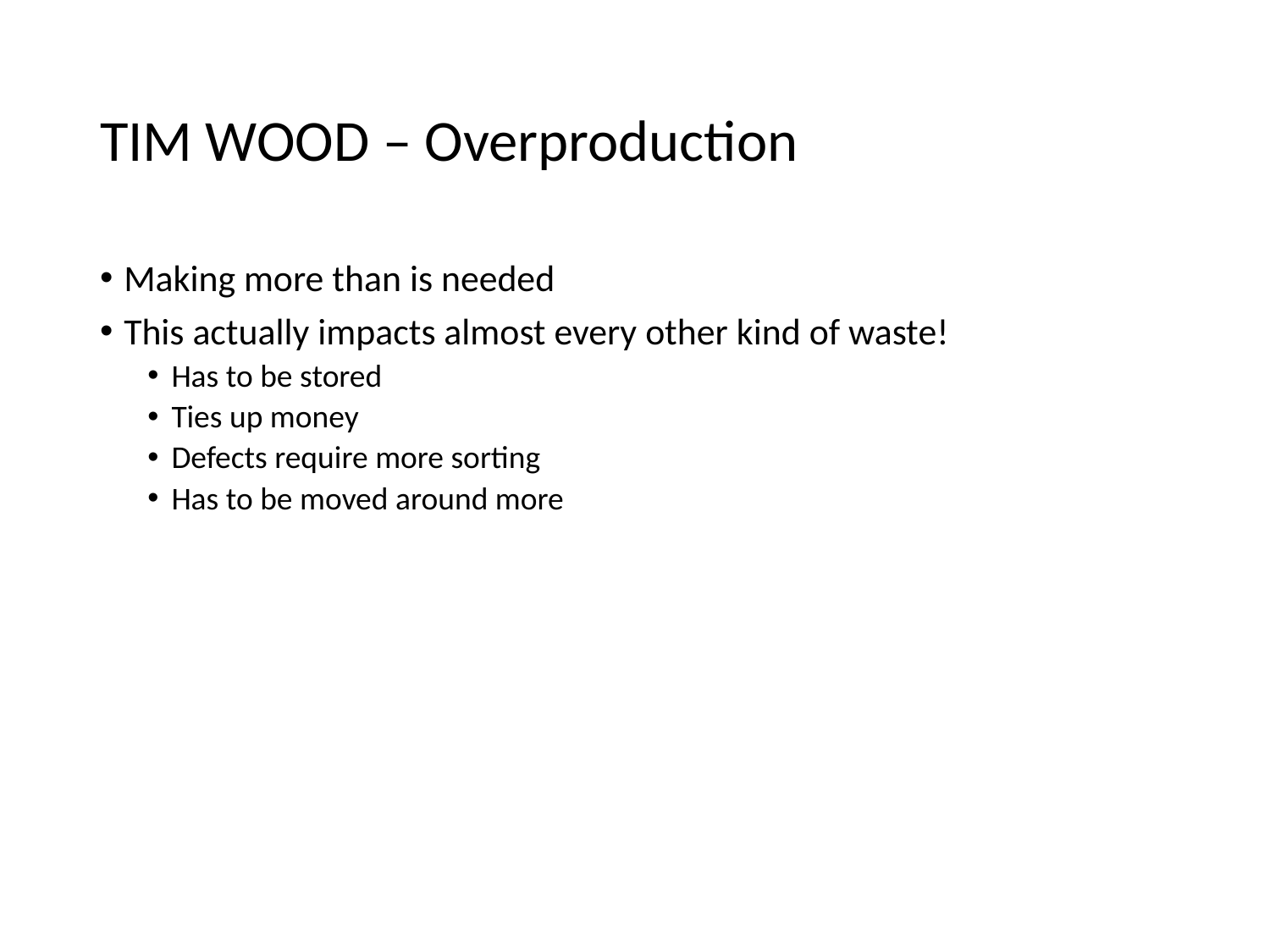

# TIM WOOD – Overproduction
Making more than is needed
This actually impacts almost every other kind of waste!
Has to be stored
Ties up money
Defects require more sorting
Has to be moved around more